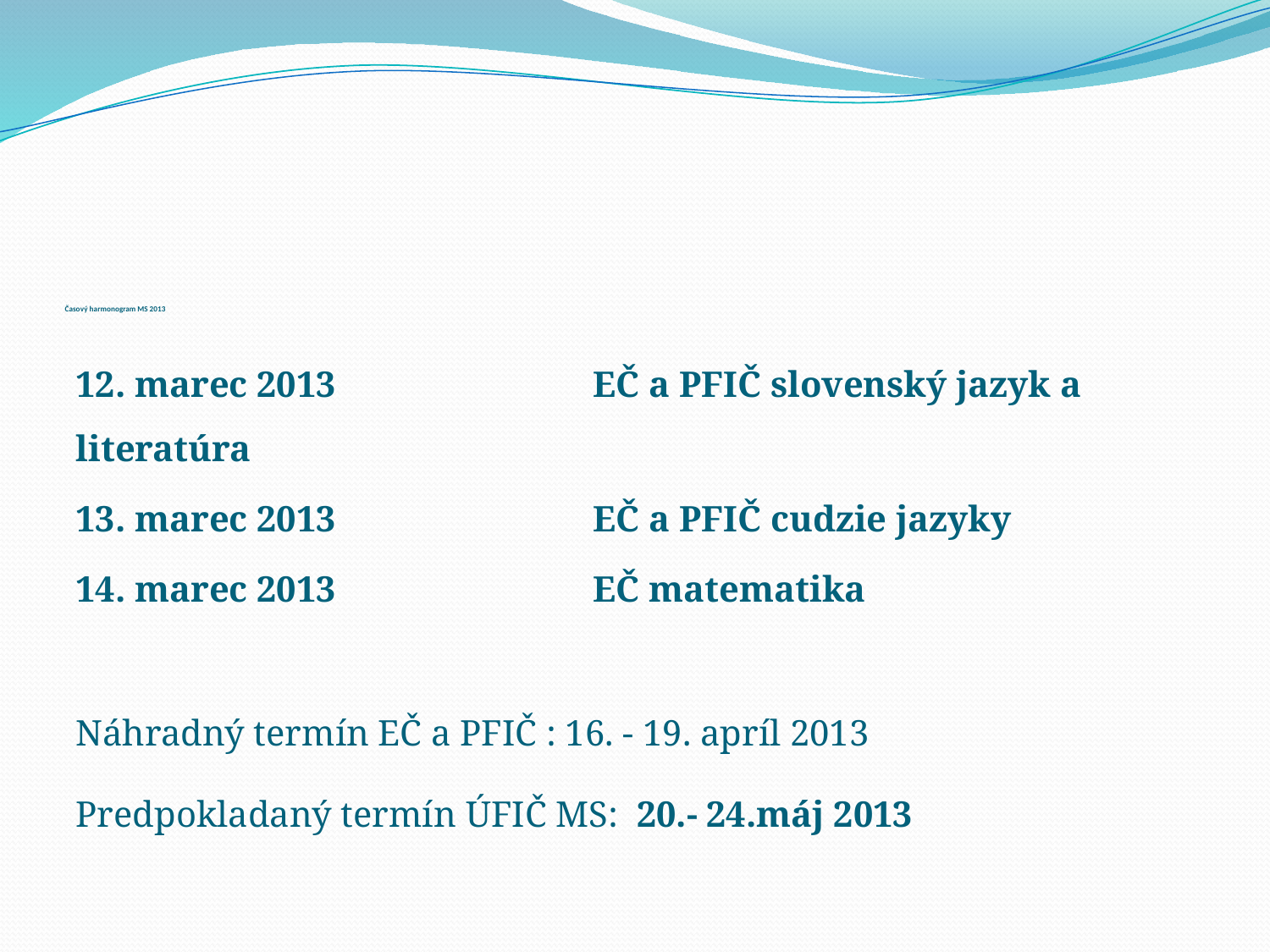

# Časový harmonogram MS 2013

12. marec 2013		 EČ a PFIČ slovenský jazyk a literatúra
13. marec 2013		 EČ a PFIČ cudzie jazyky
14. marec 2013		 EČ matematika

Náhradný termín EČ a PFIČ : 16. - 19. apríl 2013

Predpokladaný termín ÚFIČ MS:  20.- 24.máj 2013